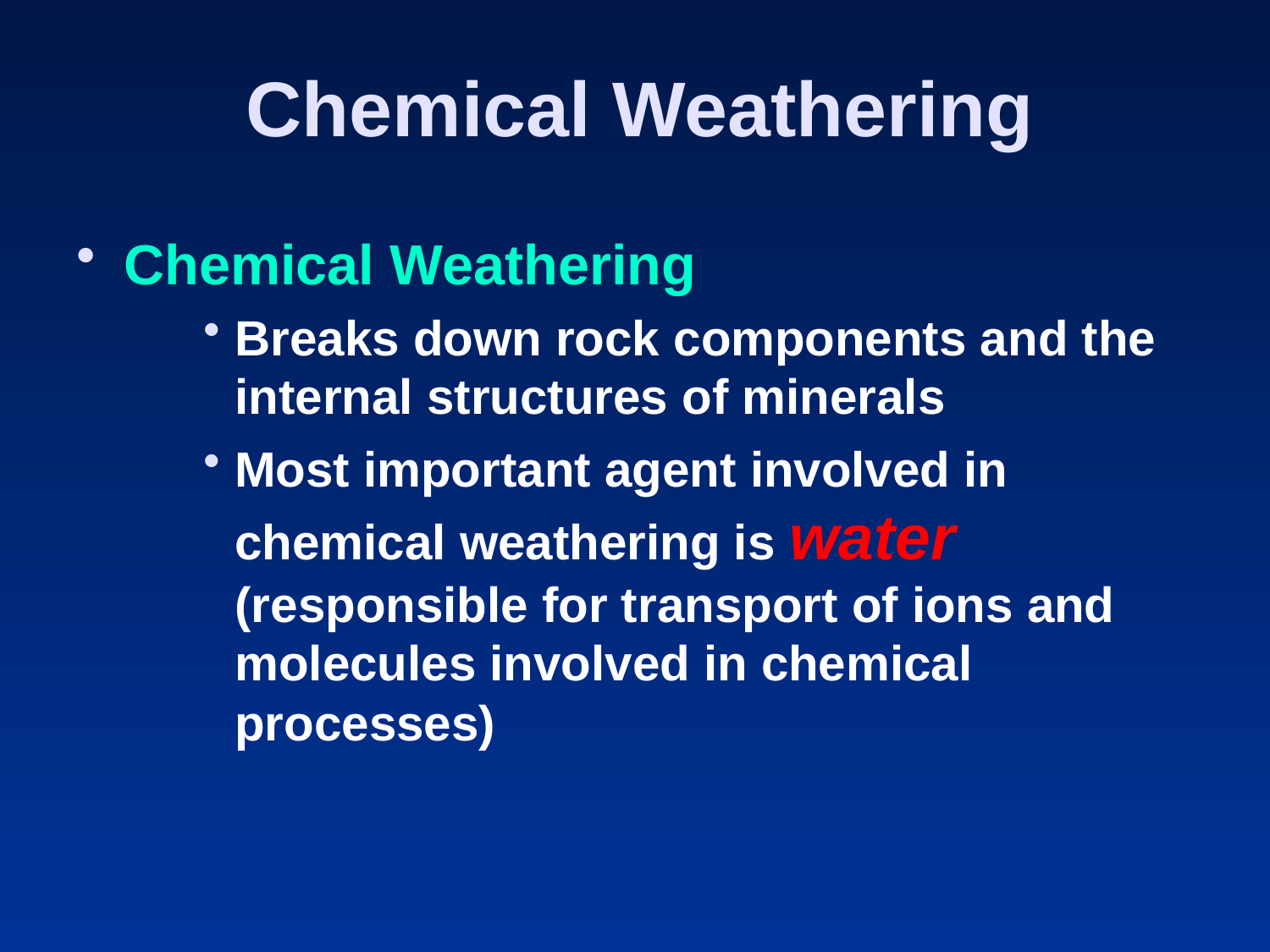

# Chemical Weathering
Chemical Weathering
Breaks down rock components and the internal structures of minerals
Most important agent involved in chemical weathering is water (responsible for transport of ions and molecules involved in chemical processes)